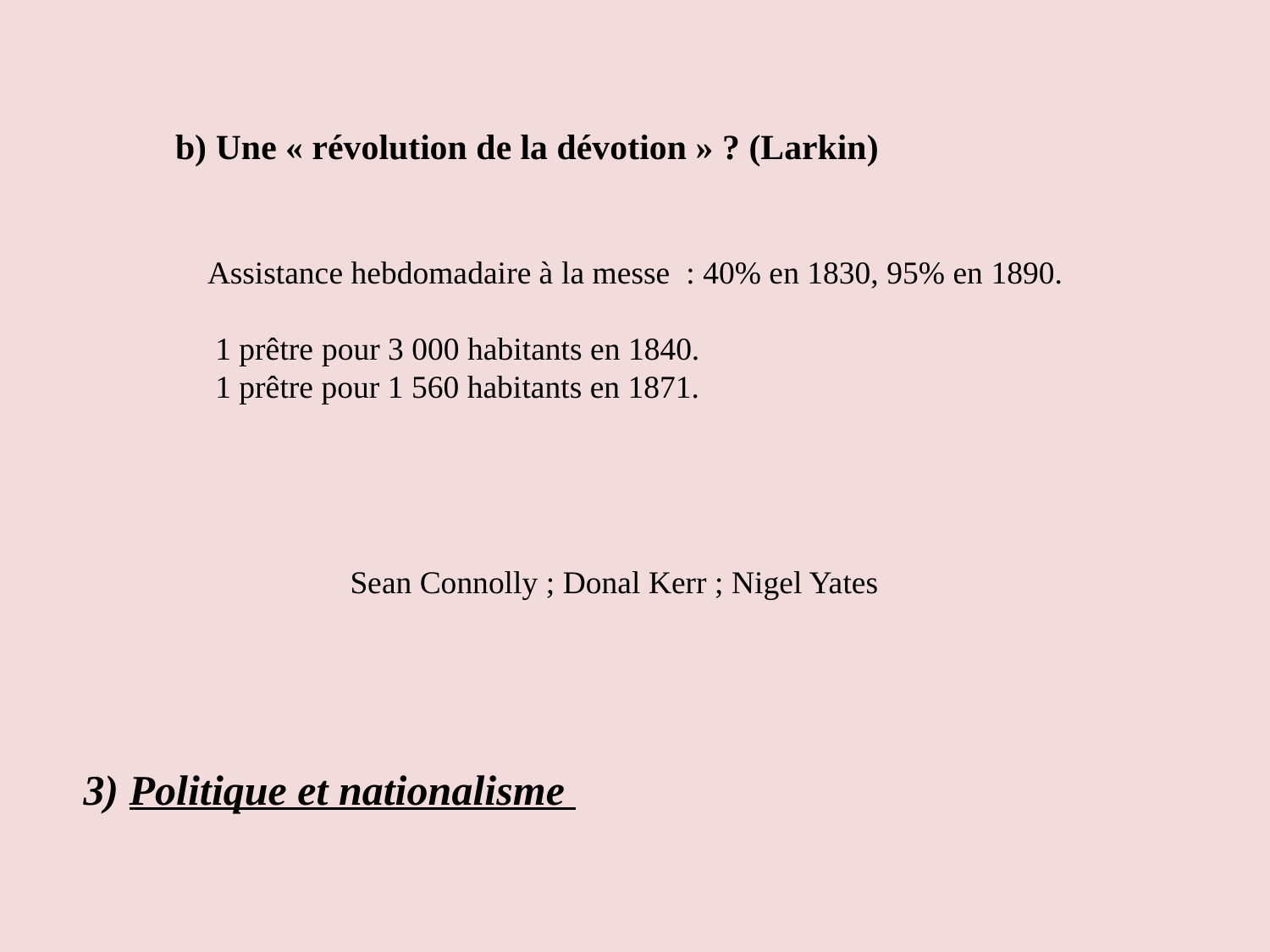

b) Une « révolution de la dévotion » ? (Larkin)
Assistance hebdomadaire à la messe  : 40% en 1830, 95% en 1890.

 1 prêtre pour 3 000 habitants en 1840.
 1 prêtre pour 1 560 habitants en 1871.
Sean Connolly ; Donal Kerr ; Nigel Yates
3) Politique et nationalisme